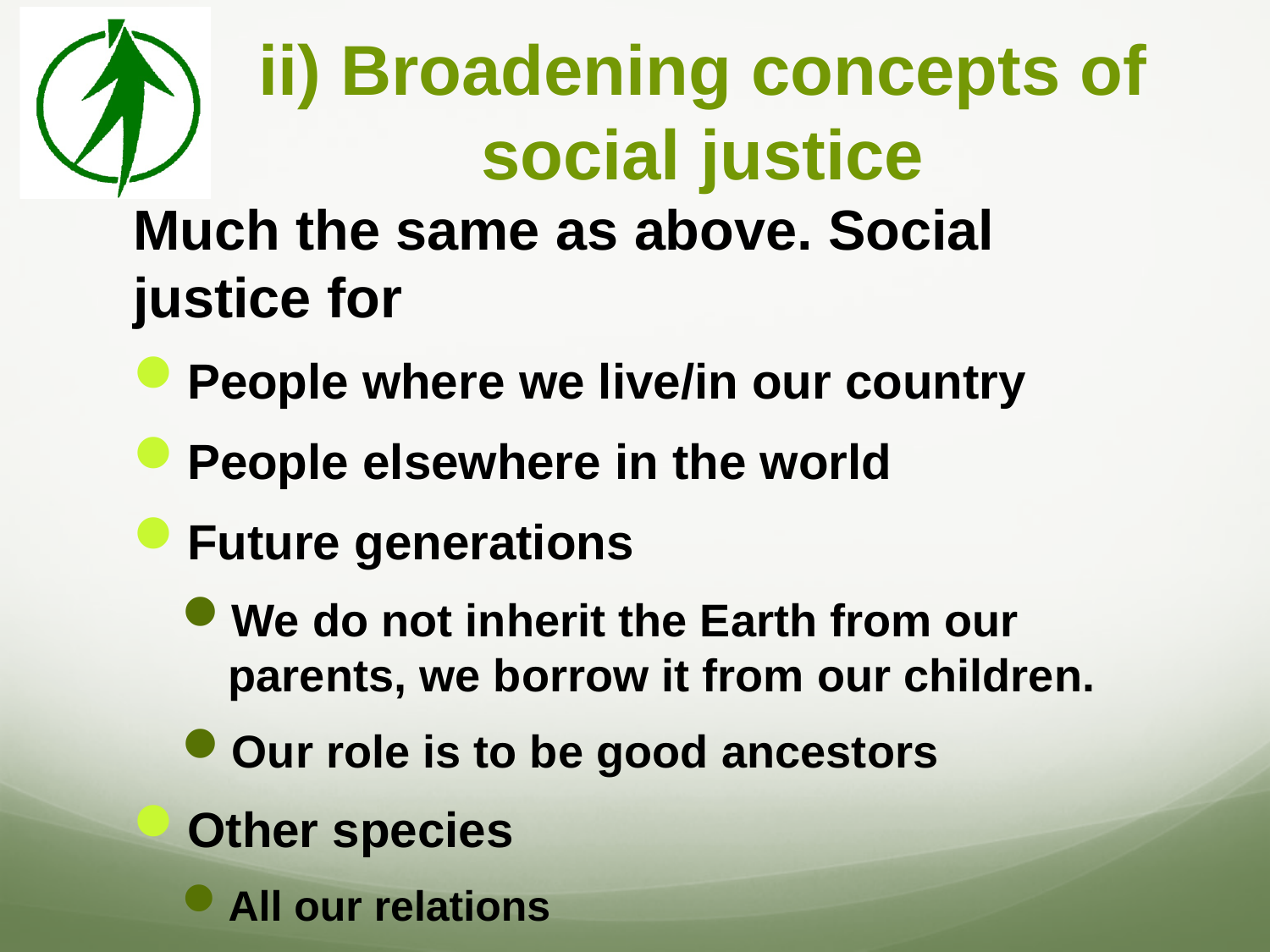

# ii) Broadening concepts of social justice
Much the same as above. Social justice for
People where we live/in our country
People elsewhere in the world
Future generations
We do not inherit the Earth from our parents, we borrow it from our children.
Our role is to be good ancestors
Other species
All our relations